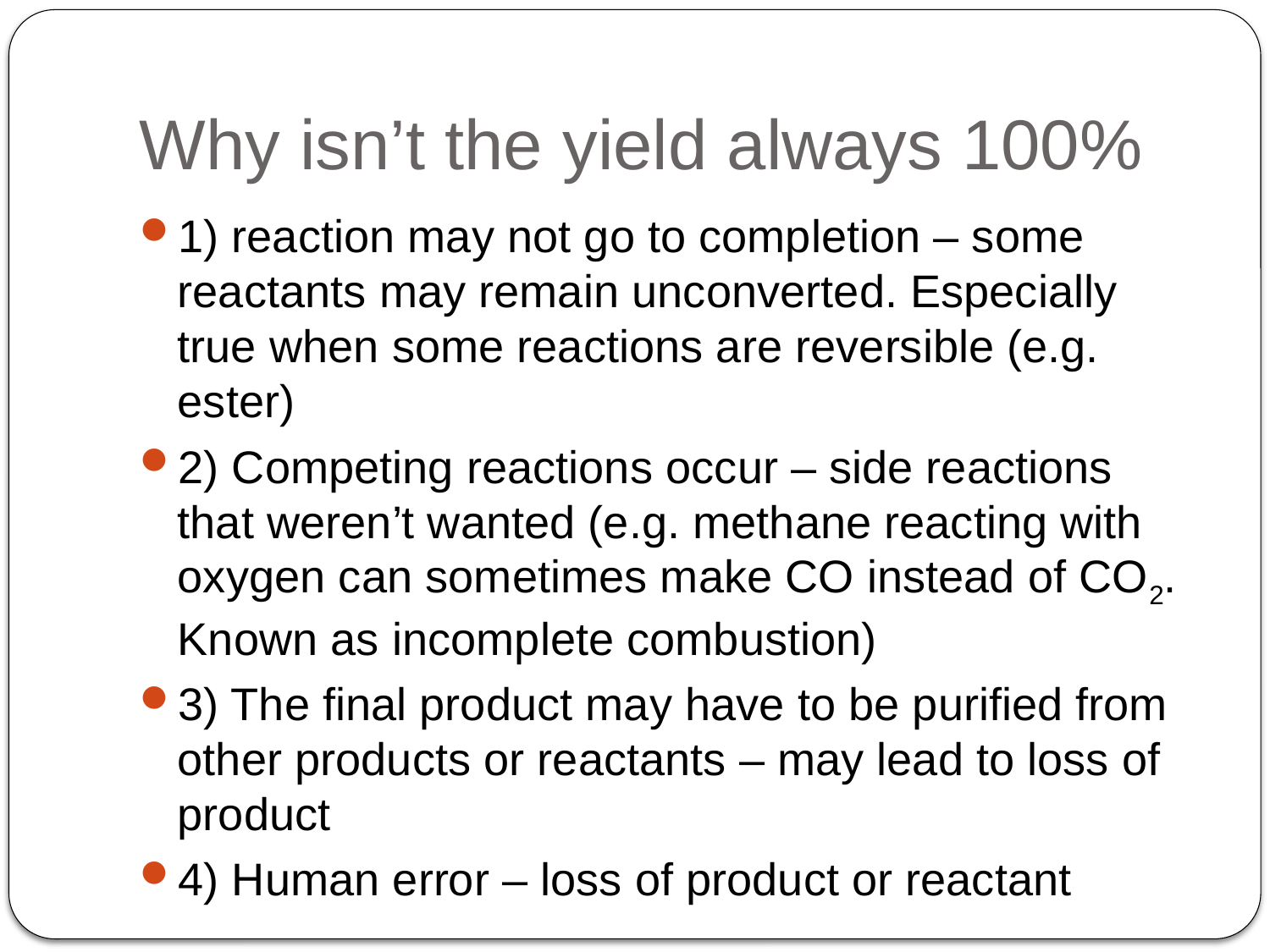

# Why isn’t the yield always 100%
1) reaction may not go to completion – some reactants may remain unconverted. Especially true when some reactions are reversible (e.g. ester)
2) Competing reactions occur – side reactions that weren’t wanted (e.g. methane reacting with oxygen can sometimes make CO instead of CO2. Known as incomplete combustion)
3) The final product may have to be purified from other products or reactants – may lead to loss of product
4) Human error – loss of product or reactant